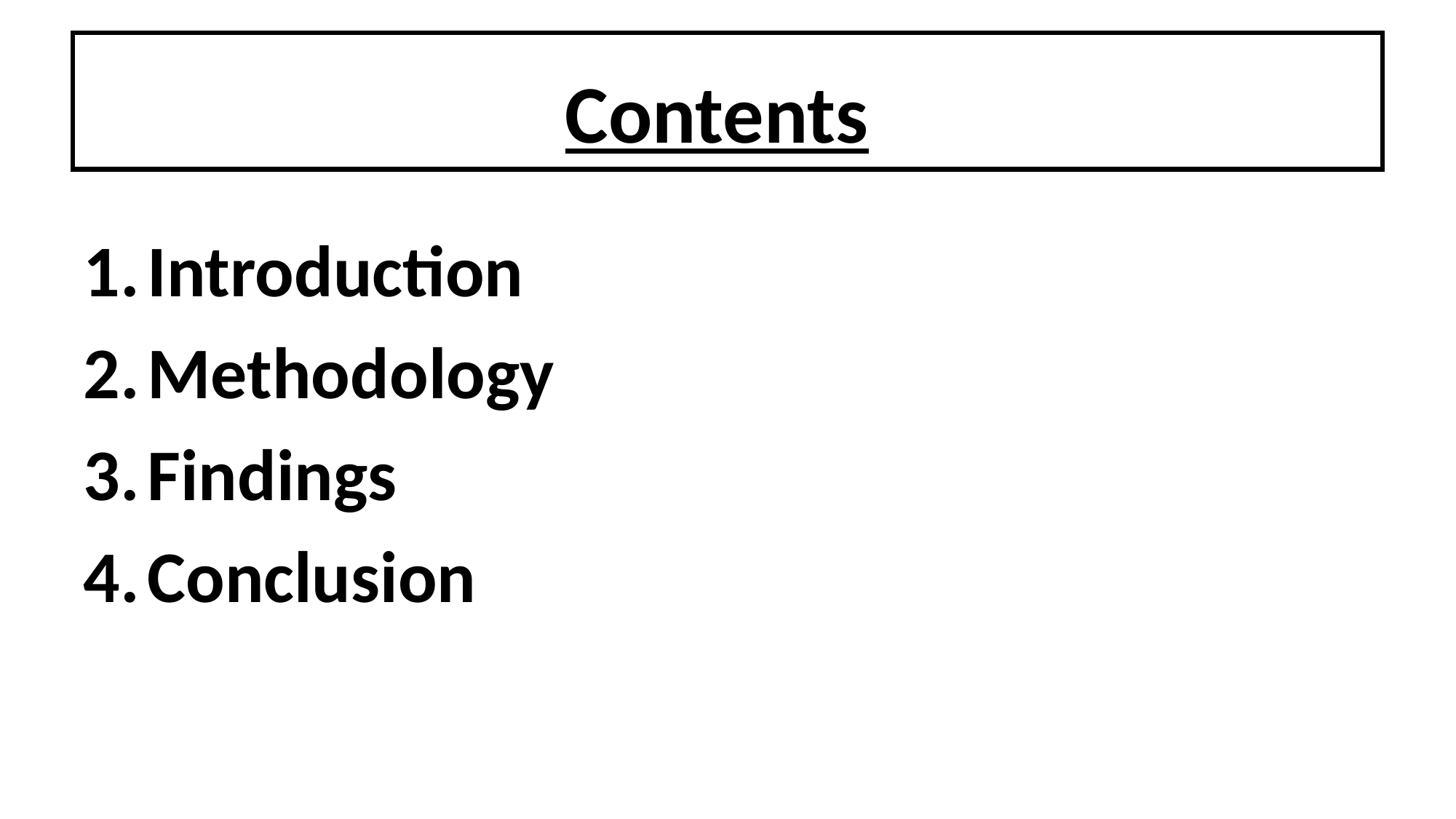

# Contents
Contents
Introduction
Methodology
Findings
Conclusion